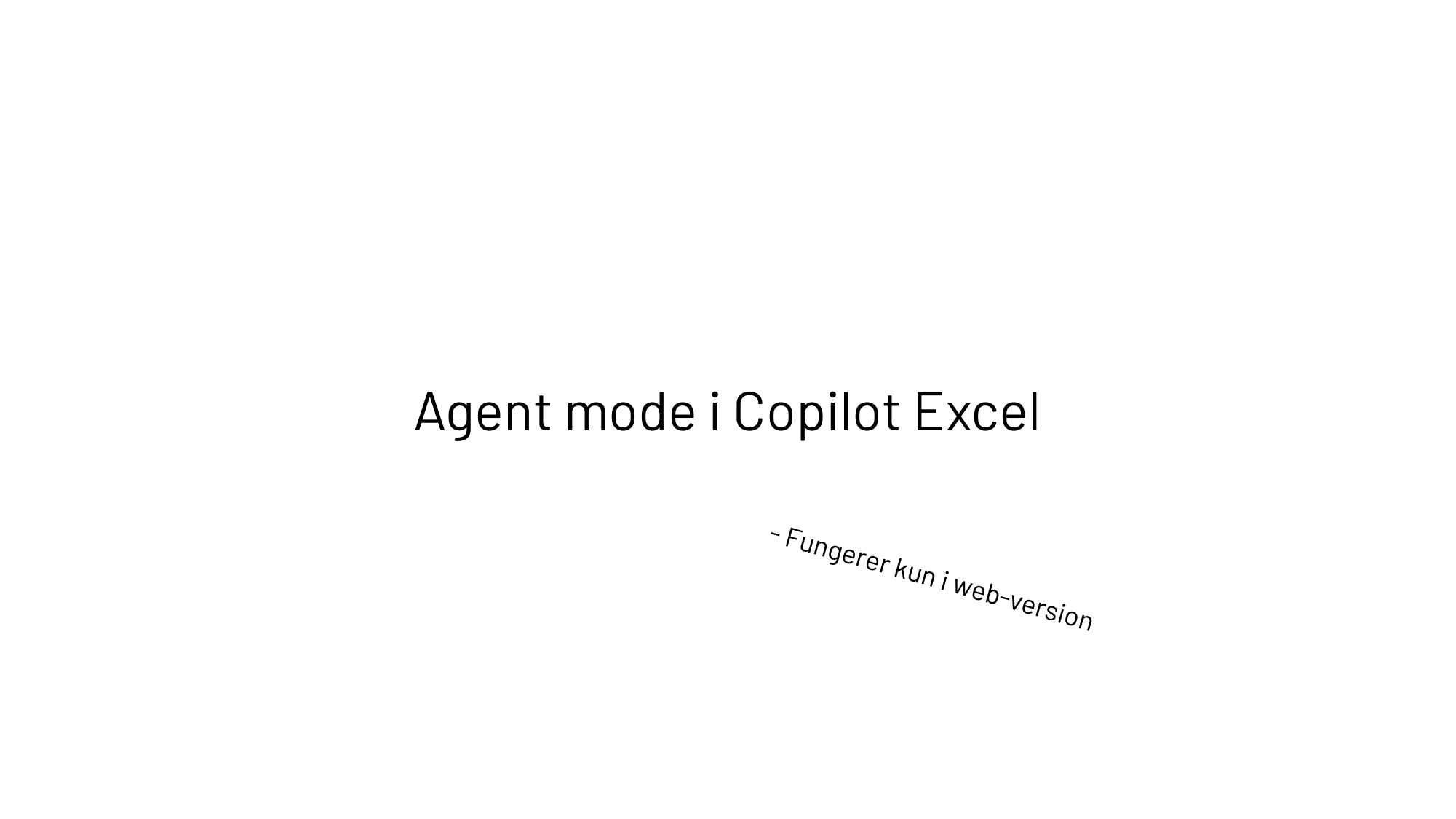

Agent mode i Copilot Excel
- Fungerer kun i web-version